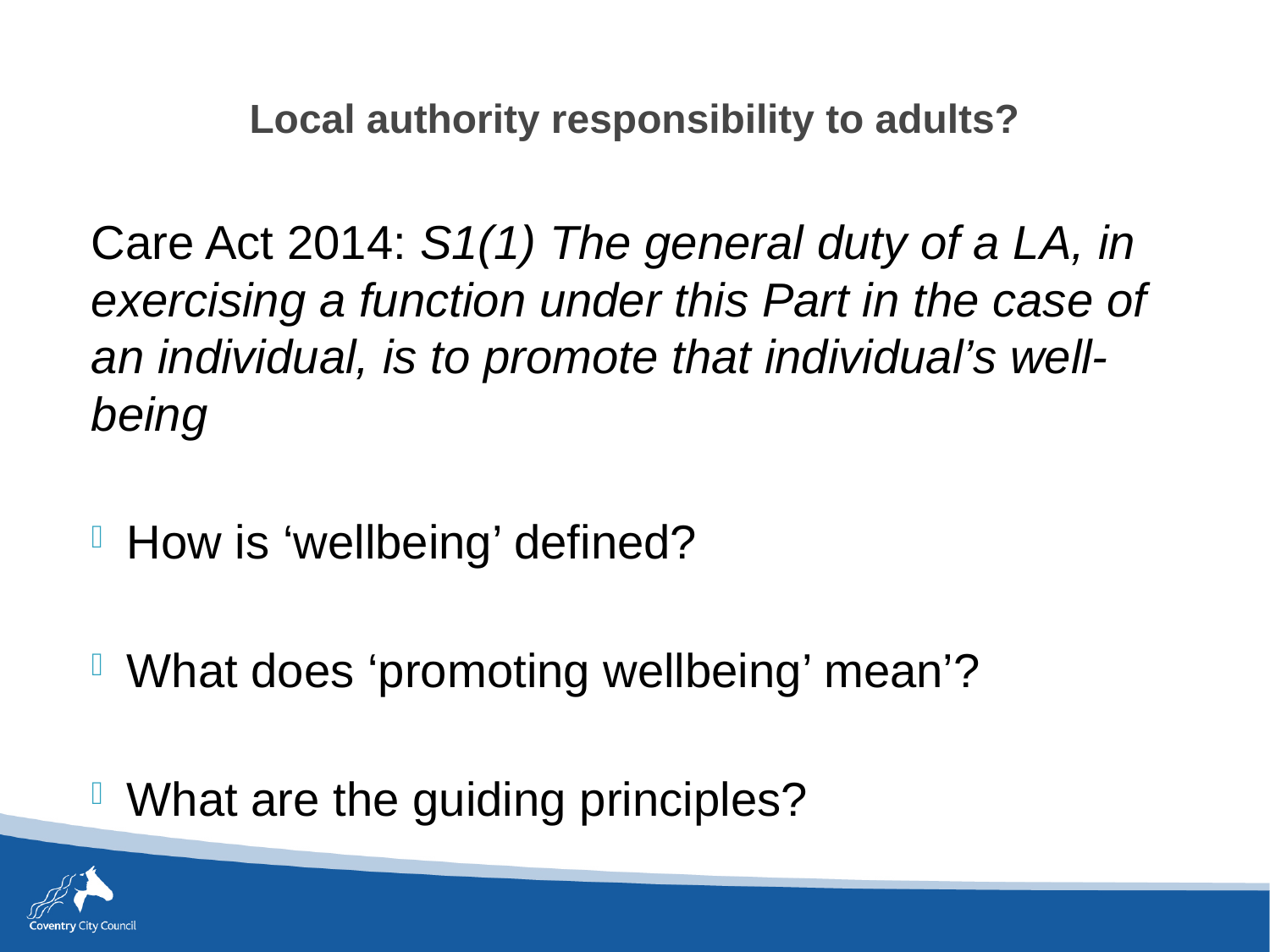

# Local authority responsibility to adults?
Care Act 2014: S1(1) The general duty of a LA, in exercising a function under this Part in the case of an individual, is to promote that individual’s well-being

How is ‘wellbeing’ defined?

What does ‘promoting wellbeing’ mean’?

What are the guiding principles?